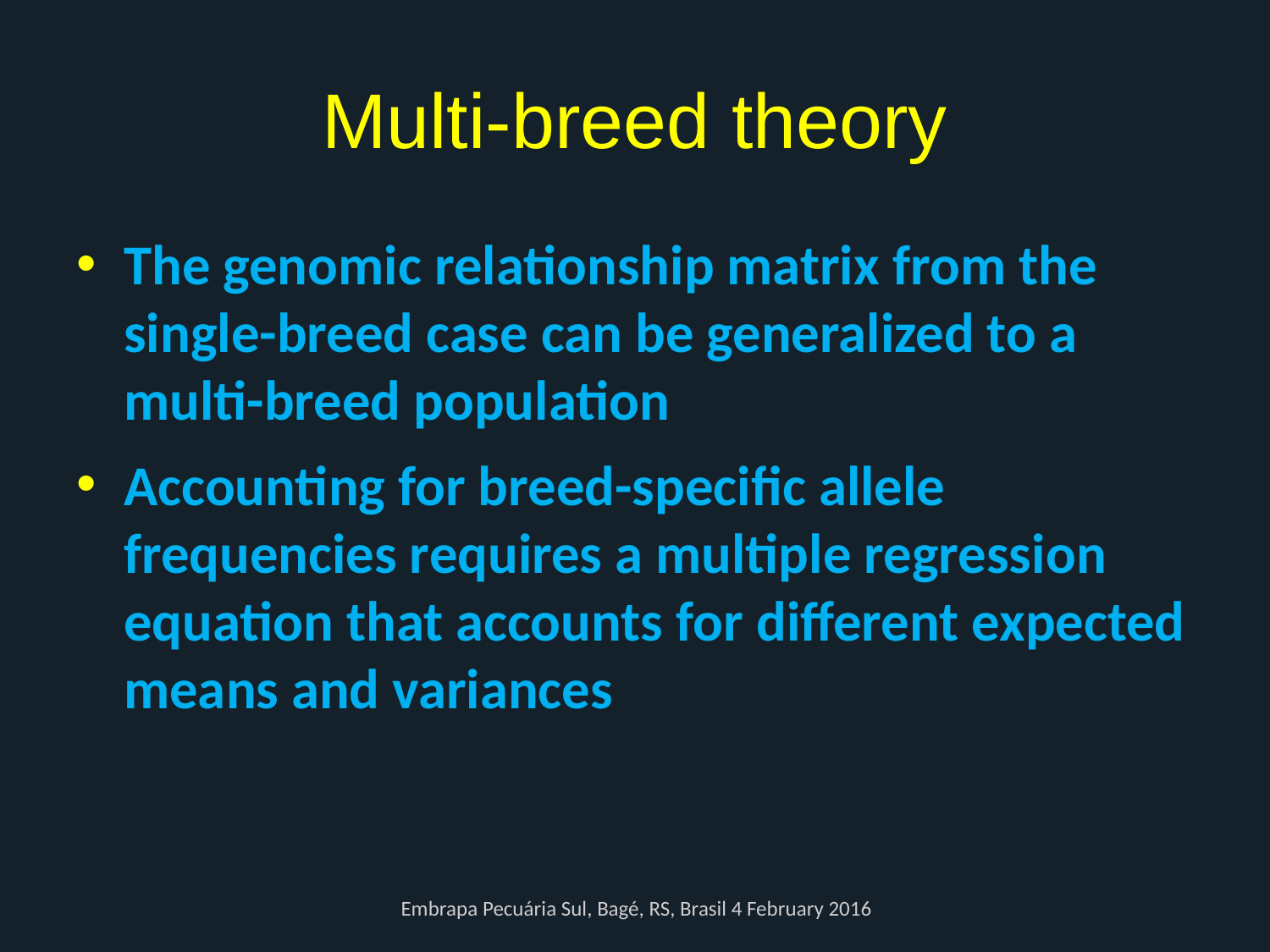

# Multi-breed theory
The genomic relationship matrix from the single-breed case can be generalized to a multi-breed population
Accounting for breed-specific allele frequencies requires a multiple regression equation that accounts for different expected means and variances
Embrapa Pecuária Sul, Bagé, RS, Brasil 4 February 2016